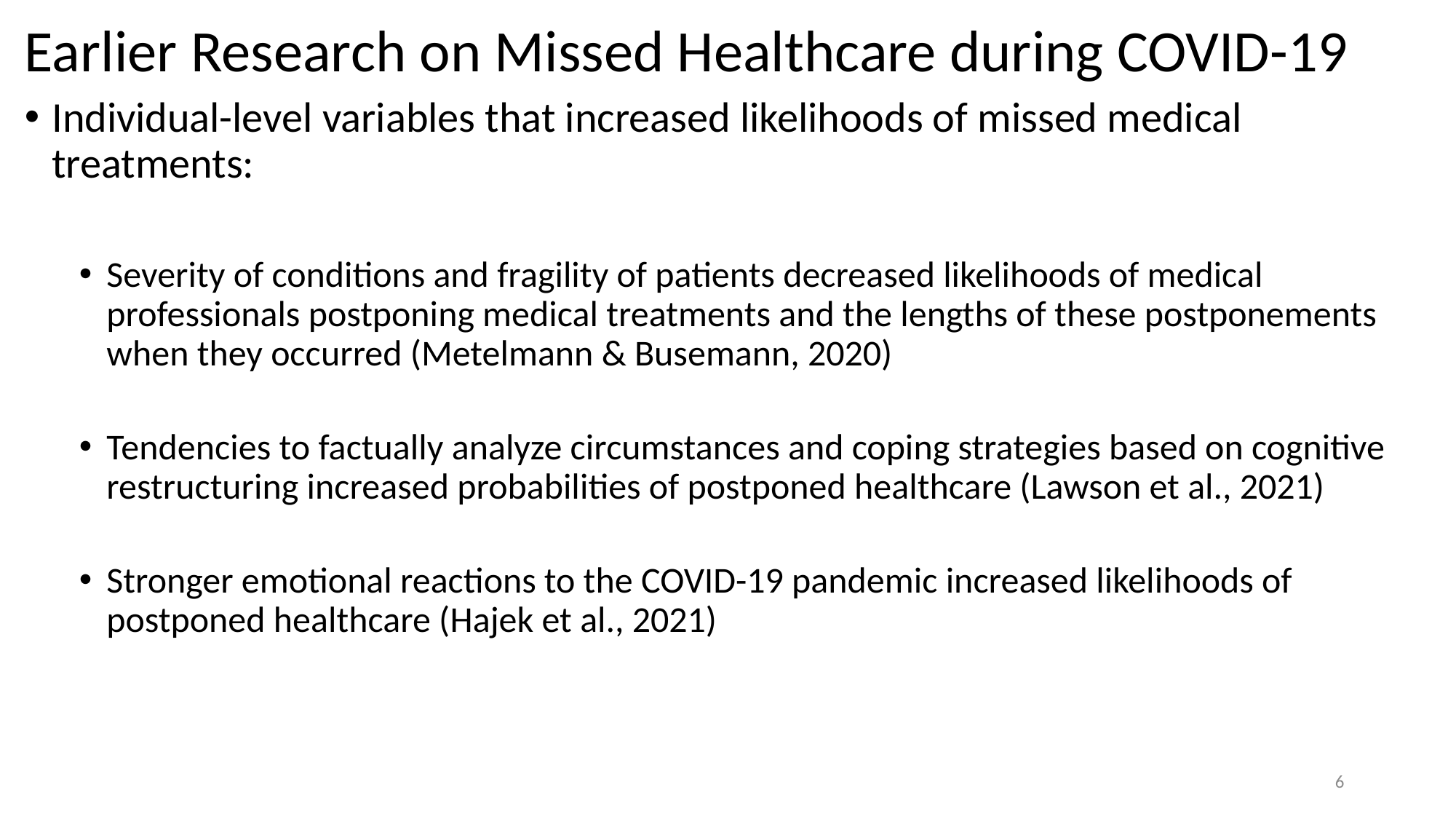

# Earlier Research on Missed Healthcare during COVID-19
Individual-level variables that increased likelihoods of missed medical treatments:

Severity of conditions and fragility of patients decreased likelihoods of medical professionals postponing medical treatments and the lengths of these postponements when they occurred (Metelmann & Busemann, 2020)

Tendencies to factually analyze circumstances and coping strategies based on cognitive restructuring increased probabilities of postponed healthcare (Lawson et al., 2021)

Stronger emotional reactions to the COVID-19 pandemic increased likelihoods of postponed healthcare (Hajek et al., 2021)

6